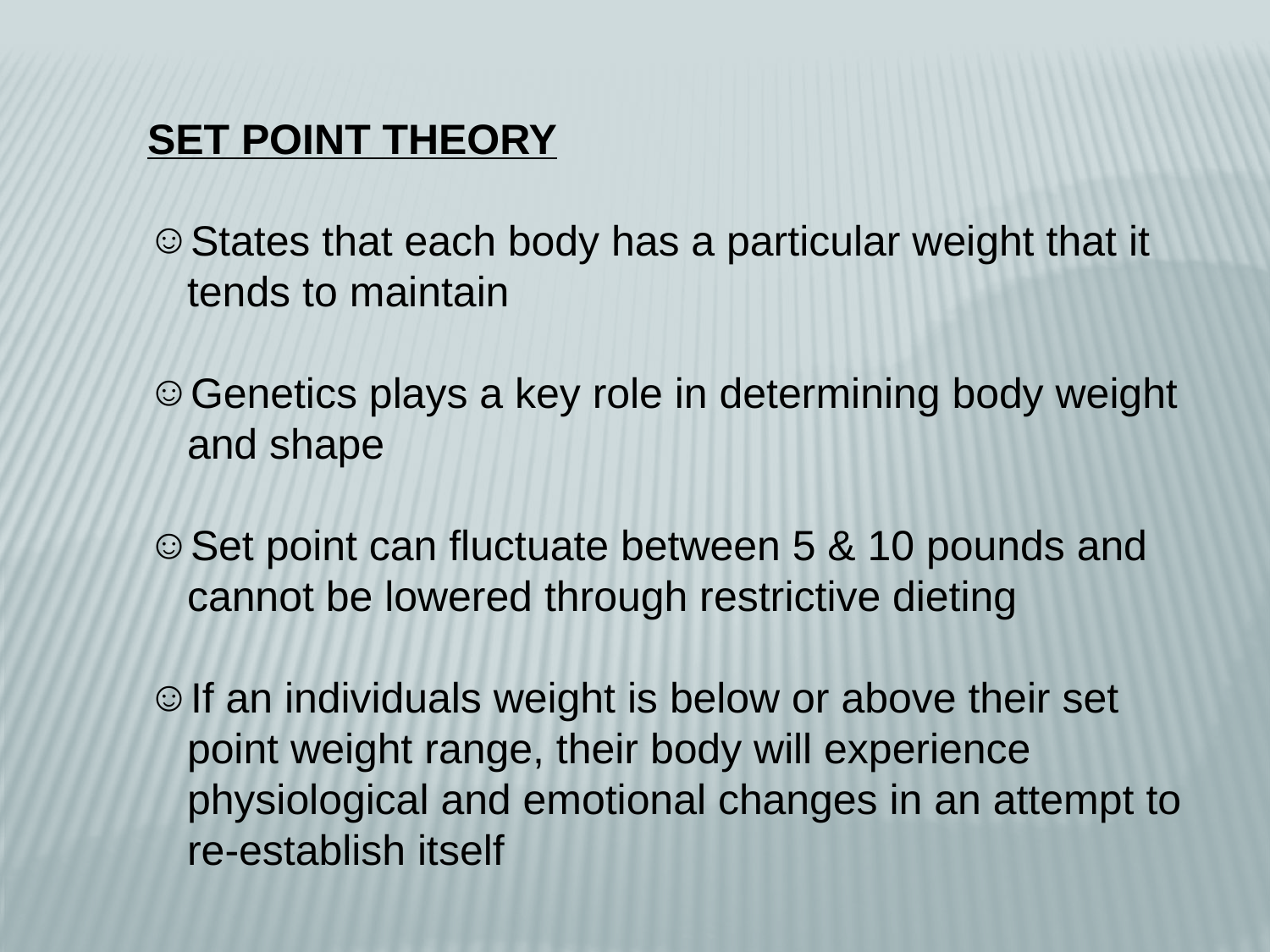

SET POINT THEORY

States that each body has a particular weight that it tends to maintain

Genetics plays a key role in determining body weight and shape

Set point can fluctuate between 5 & 10 pounds and cannot be lowered through restrictive dieting

If an individuals weight is below or above their set point weight range, their body will experience physiological and emotional changes in an attempt to re-establish itself